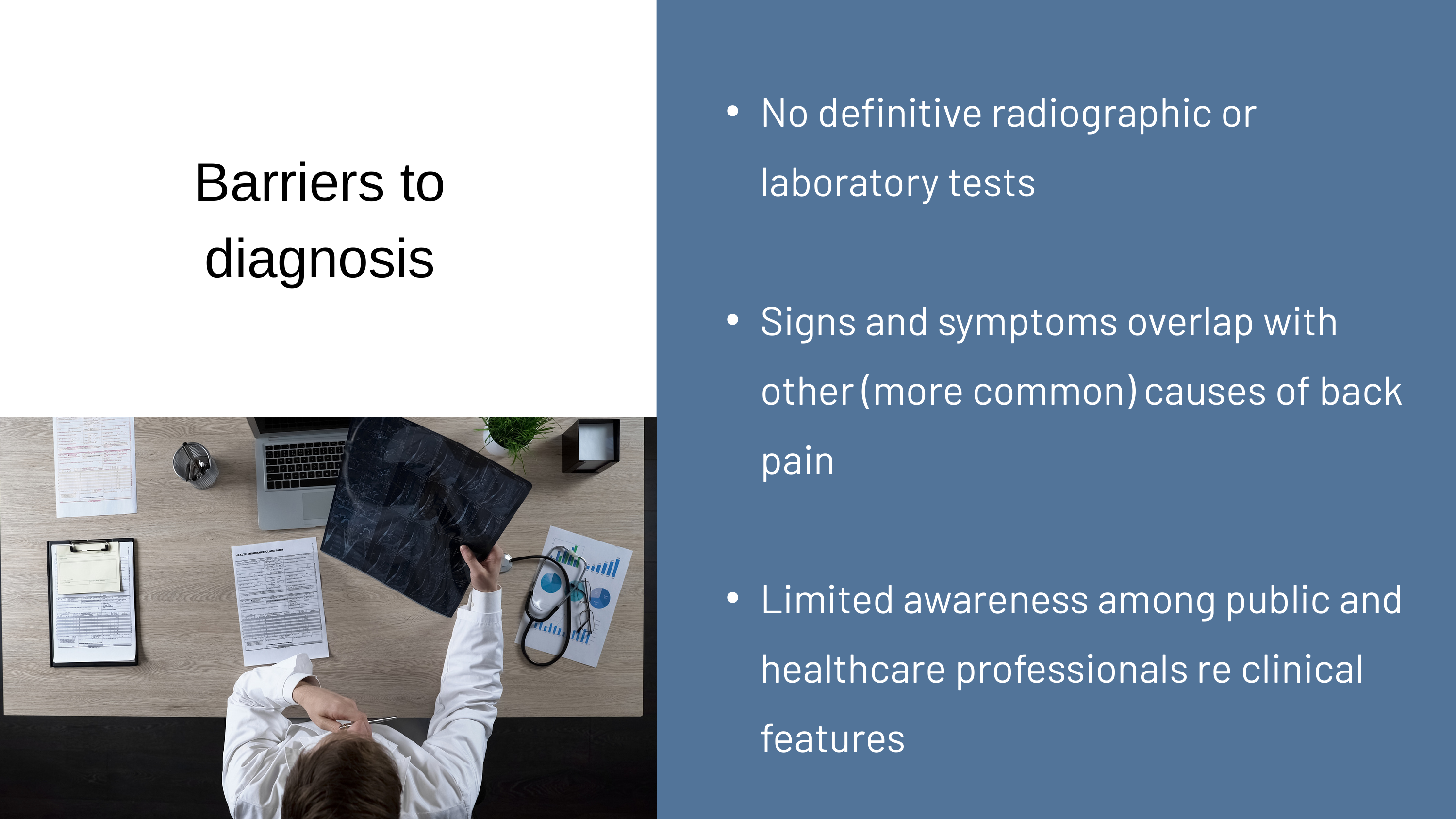

Barriers to diagnosis

Barriers to diagnosis

No definitive radiographic or laboratory tests

Signs and symptoms overlap with other (more common) causes of back pain

Limited awareness among public and healthcare professionals re clinical features